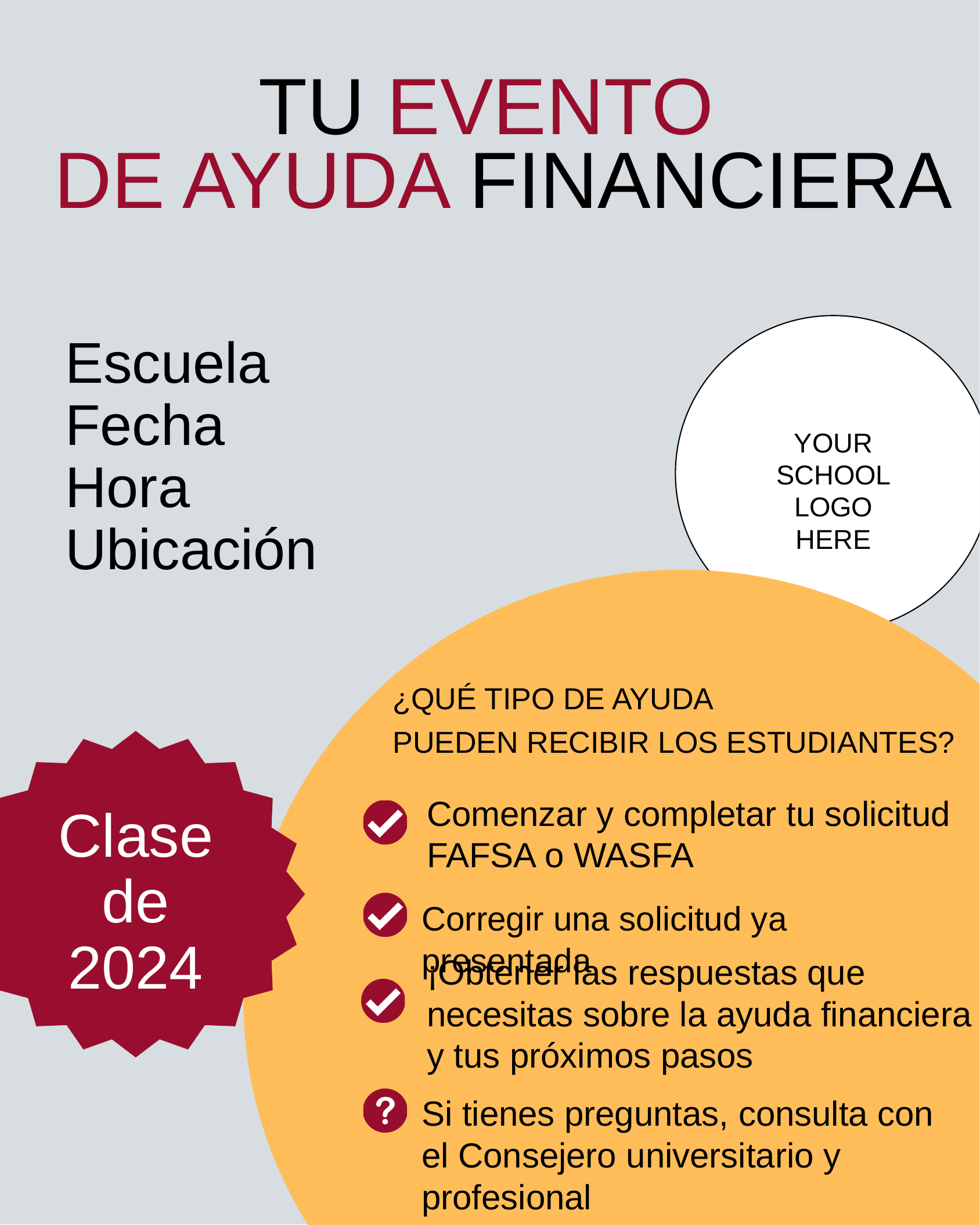

TU EVENTO
DE AYUDA FINANCIERA

Escuela
Fecha
Hora
Ubicación
YOUR SCHOOL LOGO HERE

¿QUÉ TIPO DE AYUDA
PUEDEN RECIBIR LOS ESTUDIANTES?

Comenzar y completar tu solicitud FAFSA o WASFA

Clase de 2024

Corregir una solicitud ya presentada
¡Obtener las respuestas que necesitas sobre la ayuda financiera y tus próximos pasos

Si tienes preguntas, consulta con el Consejero universitario y profesional